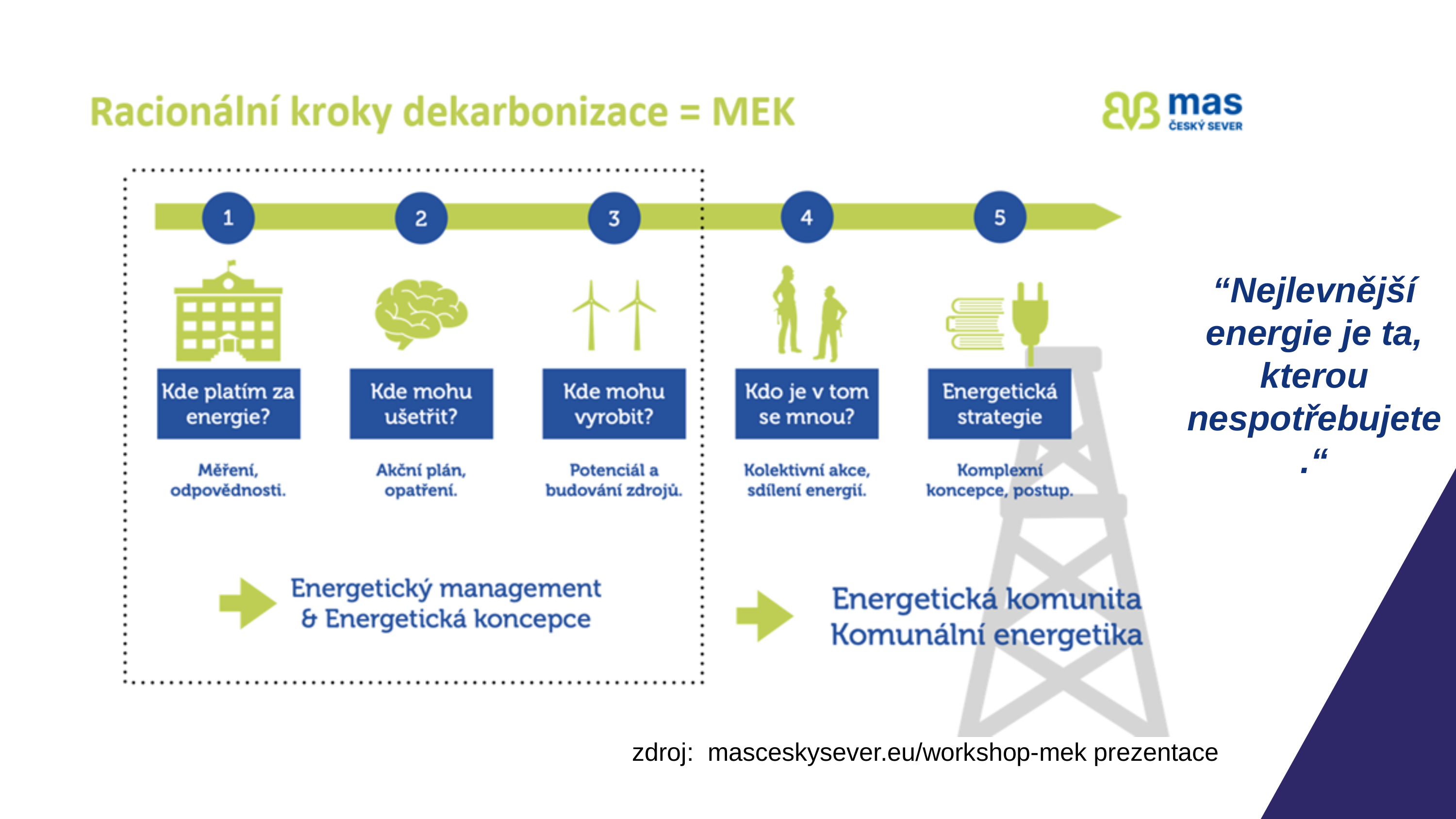

“Nejlevnější energie je ta, kterou nespotřebujete.“
zdroj:  masceskysever.eu/workshop-mek prezentace